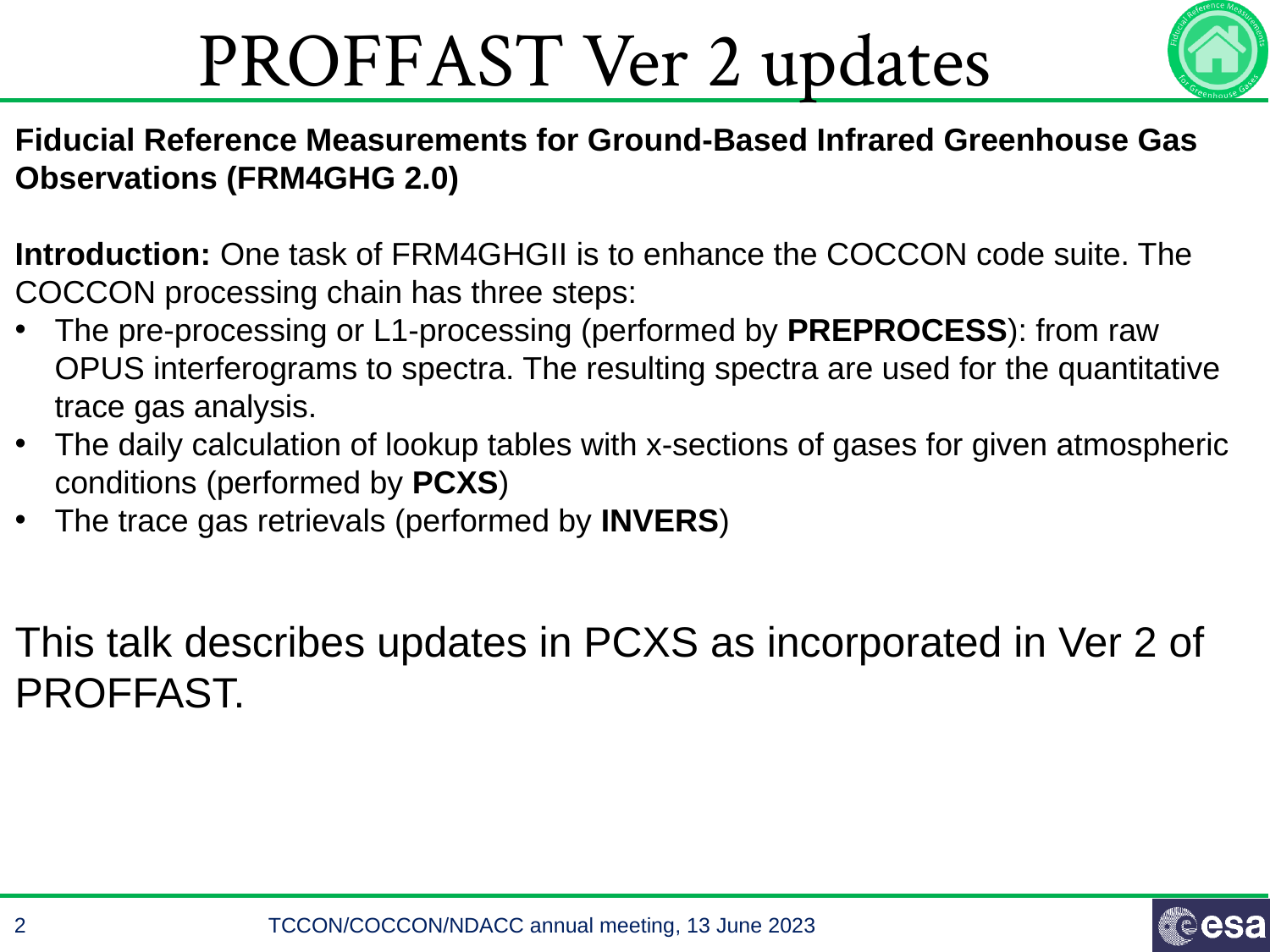

PROFFAST Ver 2 updates
Fiducial Reference Measurements for Ground-Based Infrared Greenhouse Gas Observations (FRM4GHG 2.0)

Introduction: One task of FRM4GHGII is to enhance the COCCON code suite. The COCCON processing chain has three steps:
The pre-processing or L1-processing (performed by PREPROCESS): from raw OPUS interferograms to spectra. The resulting spectra are used for the quantitative trace gas analysis.
The daily calculation of lookup tables with x-sections of gases for given atmospheric conditions (performed by PCXS)
The trace gas retrievals (performed by INVERS)

This talk describes updates in PCXS as incorporated in Ver 2 of PROFFAST.